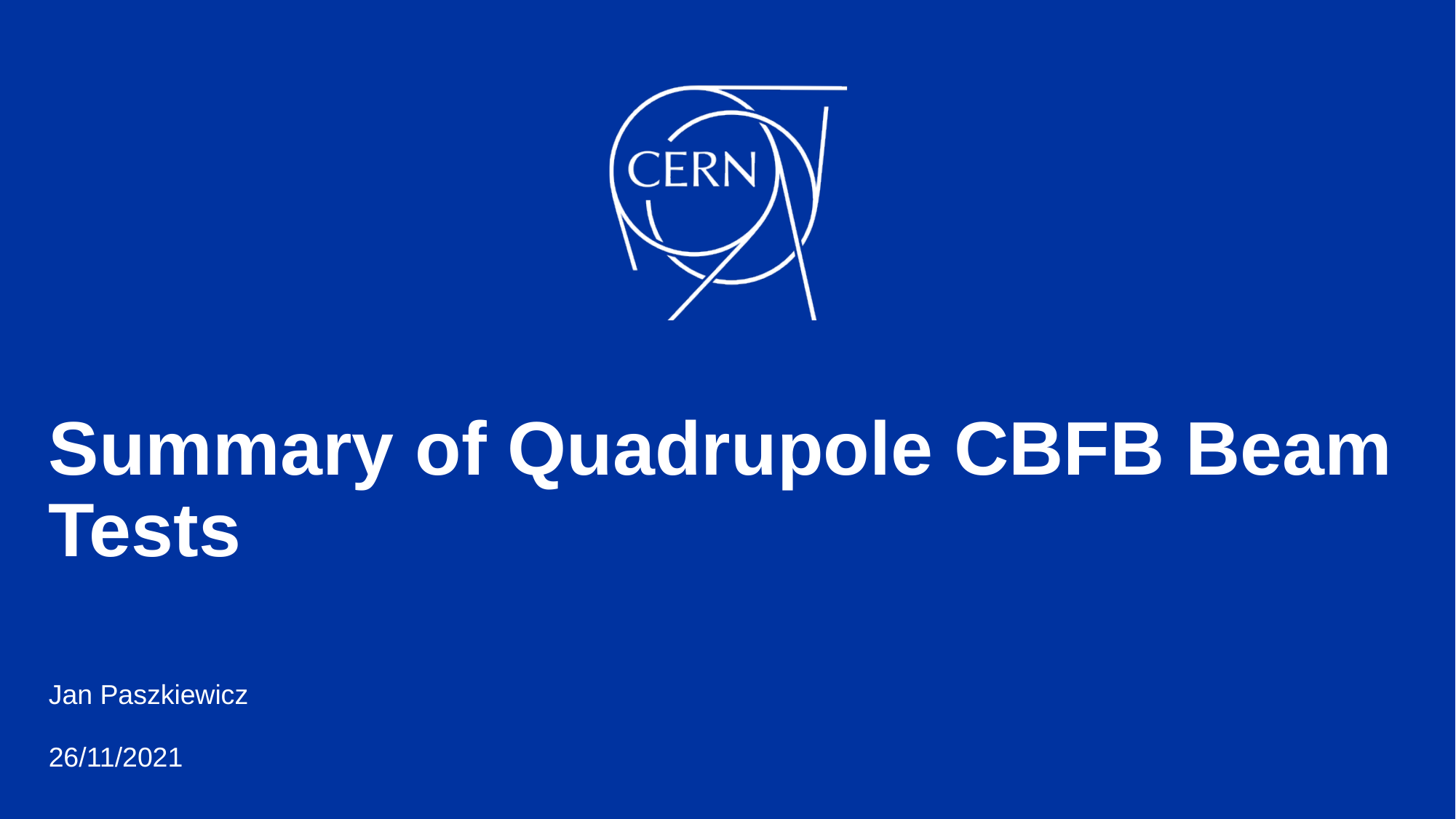

# Summary of Quadrupole CBFB Beam Tests
Jan Paszkiewicz
26/11/2021